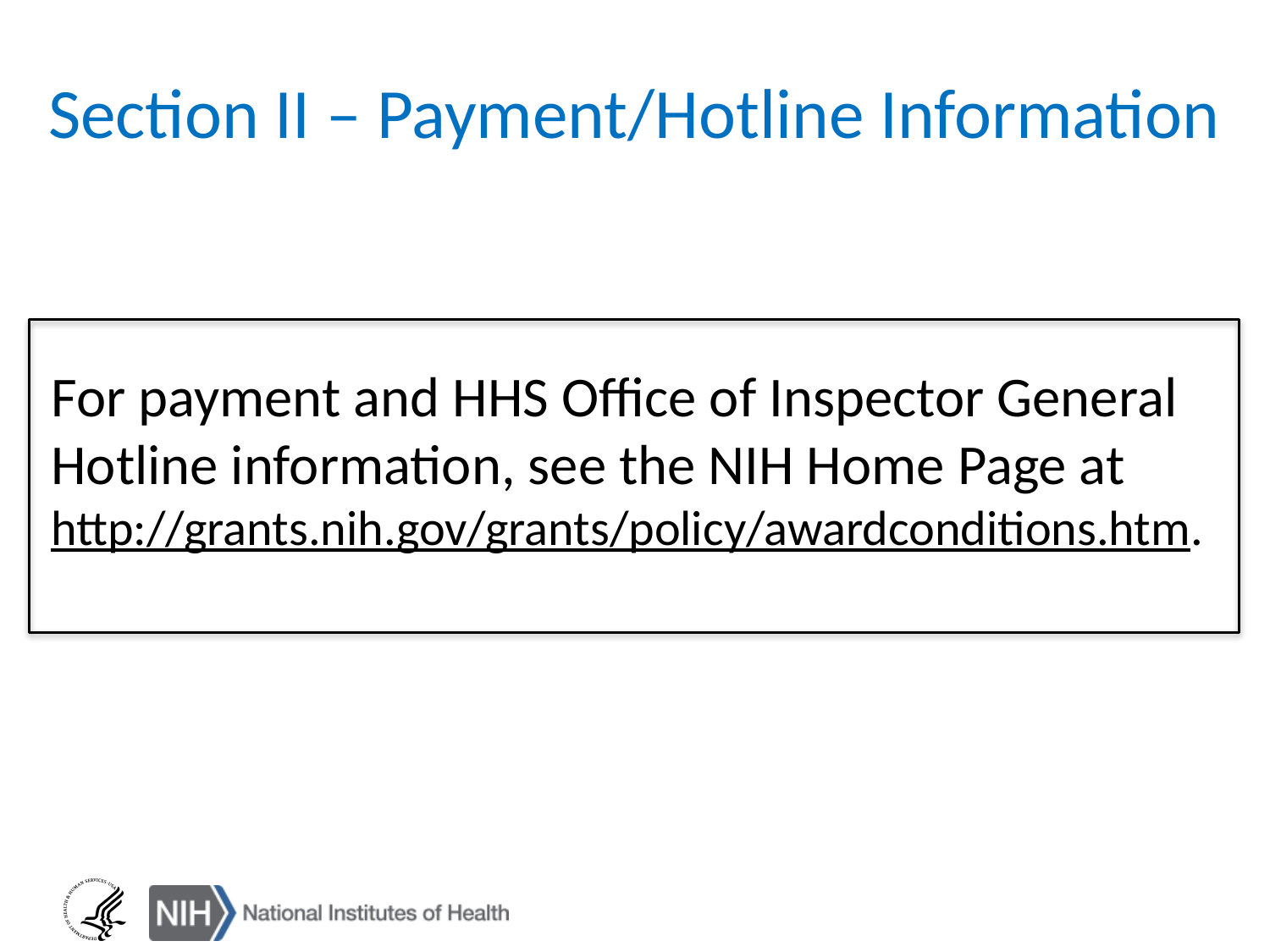

# Section II – Payment/Hotline Information

For payment and HHS Office of Inspector General Hotline information, see the NIH Home Page at
http://grants.nih.gov/grants/policy/awardconditions.htm.